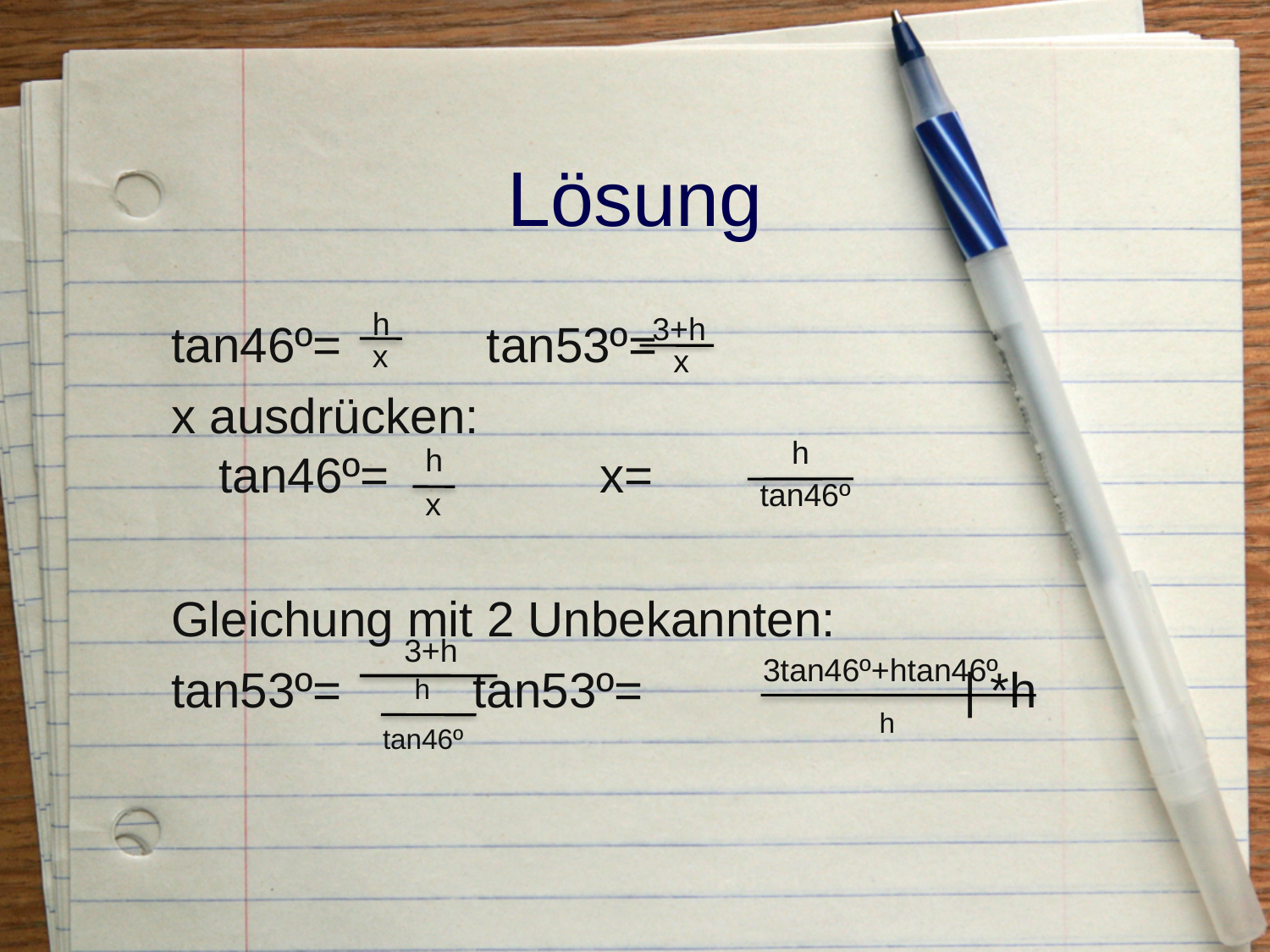

# Lösung
h
3+h
x
tan46º=  	 tan53º=
x ausdrücken:
tan46º= 	 	x=

Gleichung mit 2 Unbekannten:
tan53º=		tan53º=		        | *h

x
h
tan46º
h
x
3+h
h
tan46º
3tan46º+htan46º
h